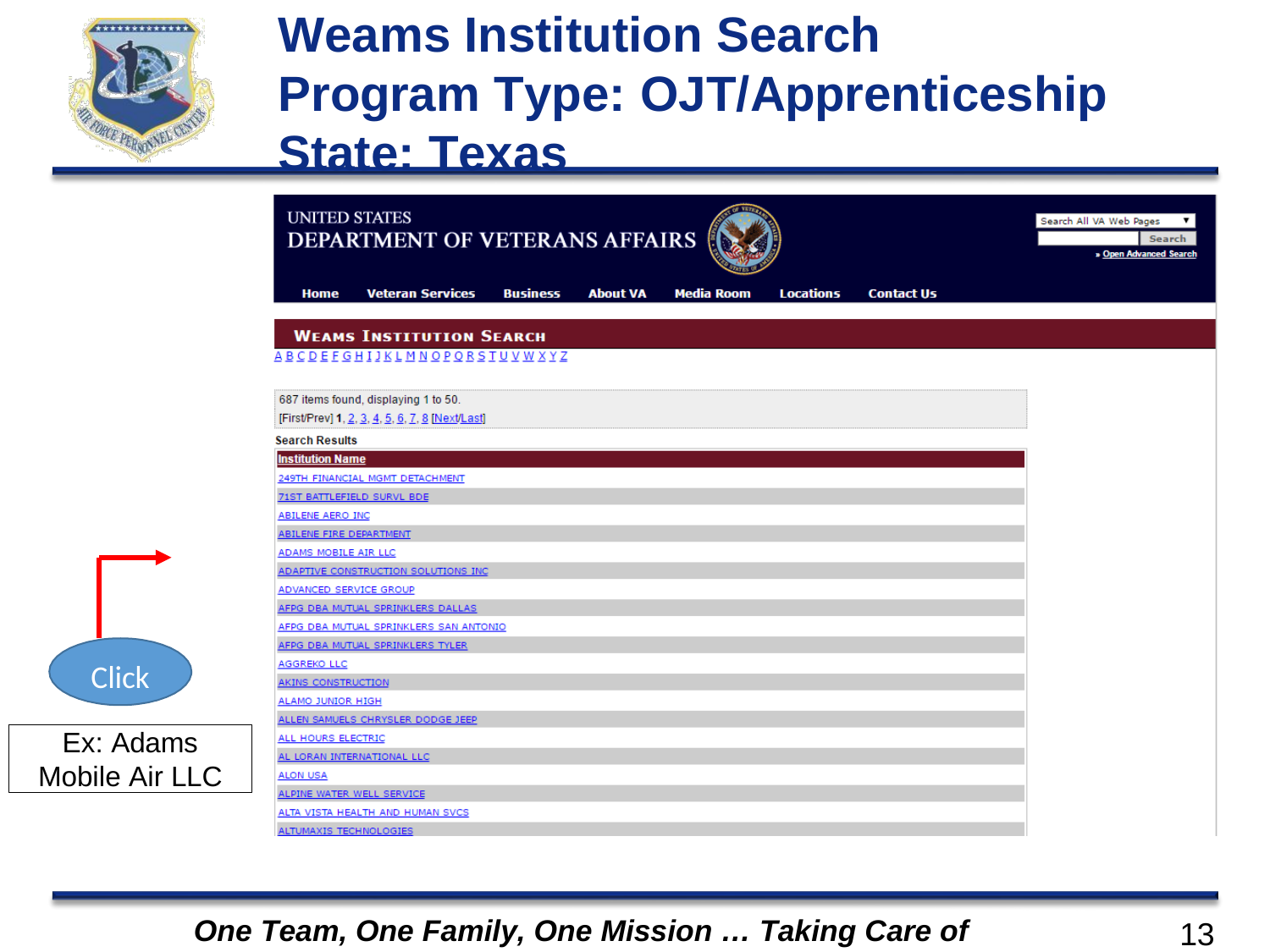

Weams Institution Search
Program Type: OJT/Apprenticeship State: Texas

Click
Ex: Adams Mobile Air LLC
One Team, One Family, One Mission … Taking Care of Airmen
13